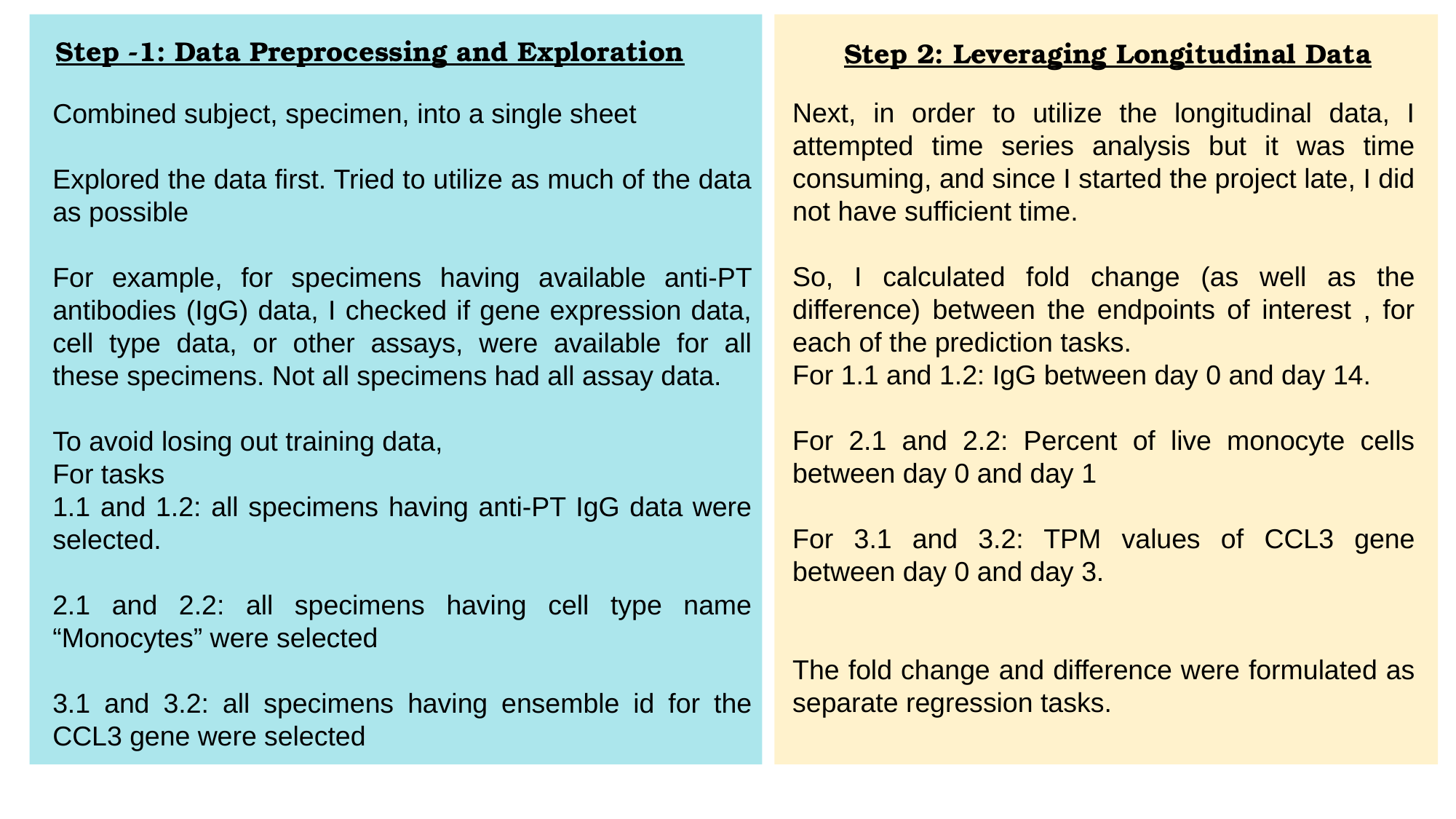

Step -1: Data Preprocessing and Exploration
Step 2: Leveraging Longitudinal Data
Step 2: Leveraging Longitudinal Data
Next, in order to utilize the longitudinal data, I attempted time series analysis but it was time consuming, and since I started the project late, I did not have sufficient time.

So, I calculated fold change (as well as the difference) between the endpoints of interest , for each of the prediction tasks.
For 1.1 and 1.2: IgG between day 0 and day 14.

For 2.1 and 2.2: Percent of live monocyte cells between day 0 and day 1

For 3.1 and 3.2: TPM values of CCL3 gene between day 0 and day 3.

The fold change and difference were formulated as separate regression tasks.
Combined subject, specimen, into a single sheet

Explored the data first. Tried to utilize as much of the data as possible

For example, for specimens having available anti-PT antibodies (IgG) data, I checked if gene expression data, cell type data, or other assays, were available for all these specimens. Not all specimens had all assay data.

To avoid losing out training data,
For tasks
1.1 and 1.2: all specimens having anti-PT IgG data were selected.

2.1 and 2.2: all specimens having cell type name “Monocytes” were selected

3.1 and 3.2: all specimens having ensemble id for the CCL3 gene were selected